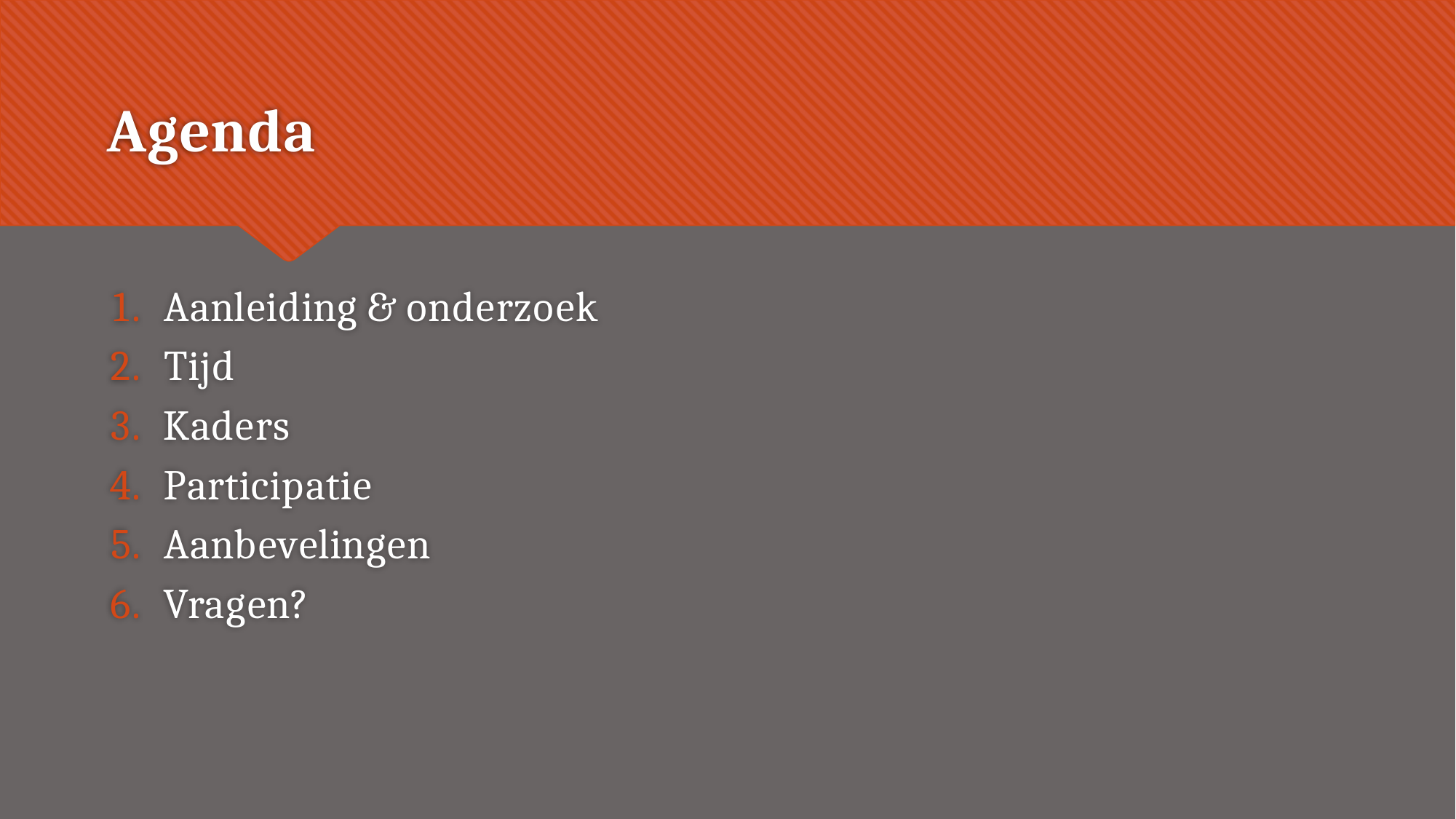

# Agenda
Aanleiding & onderzoek
Tijd
Kaders
Participatie
Aanbevelingen
Vragen?